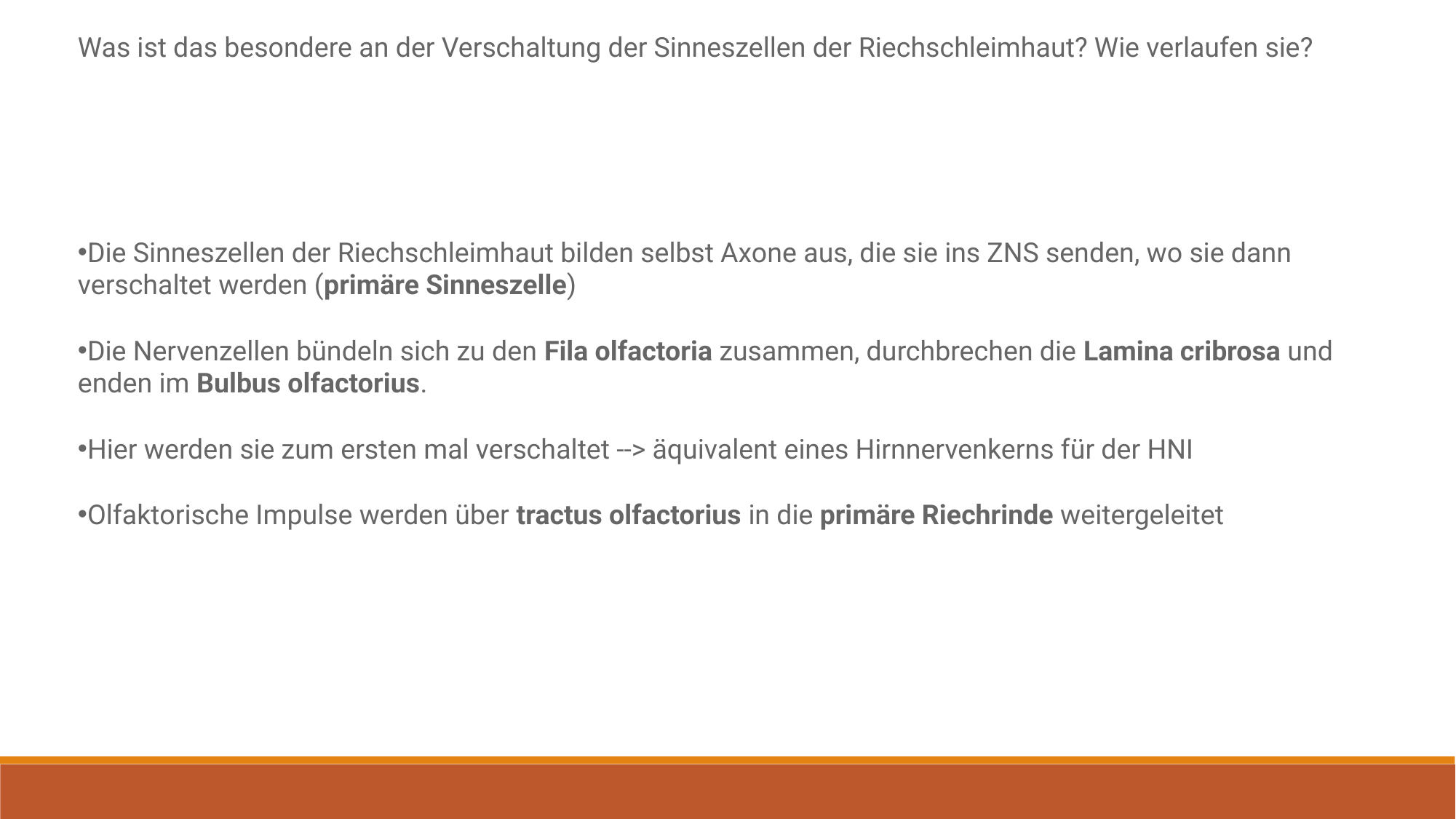

Was ist das besondere an der Verschaltung der Sinneszellen der Riechschleimhaut? Wie verlaufen sie?
Die Sinneszellen der Riechschleimhaut bilden selbst Axone aus, die sie ins ZNS senden, wo sie dann verschaltet werden (primäre Sinneszelle)

Die Nervenzellen bündeln sich zu den Fila olfactoria zusammen, durchbrechen die Lamina cribrosa und enden im Bulbus olfactorius.

Hier werden sie zum ersten mal verschaltet --> äquivalent eines Hirnnervenkerns für der HNI

Olfaktorische Impulse werden über tractus olfactorius in die primäre Riechrinde weitergeleitet